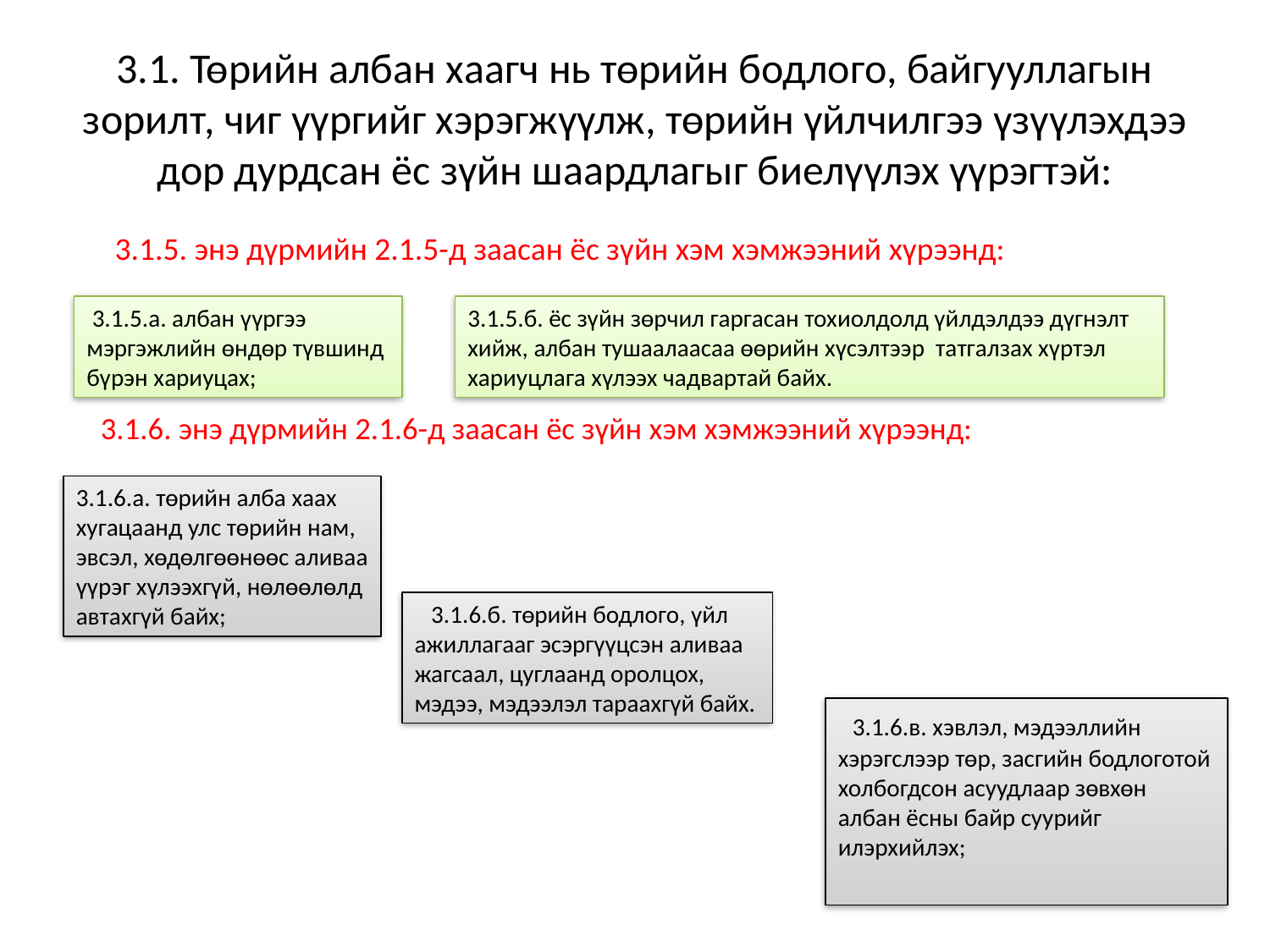

# 3.1. Төрийн албан хаагч нь төрийн бодлого, байгууллагын зорилт, чиг үүргийг хэрэгжүүлж, төрийн үйлчилгээ үзүүлэхдээ дор дурдсан ёс зүйн шаардлагыг биелүүлэх үүрэгтэй:
 3.1.5. энэ дүрмийн 2.1.5-д заасан ёс зүйн хэм хэмжээний хүрээнд:
 3.1.5.а. албан үүргээ мэргэжлийн өндөр түвшинд  бүрэн хариуцах;
3.1.5.б. ёс зүйн зөрчил гаргасан тохиолдолд үйлдэлдээ дүгнэлт хийж, албан тушаалаасаа өөрийн хүсэлтээр  татгалзах хүртэл хариуцлага хүлээх чадвартай байх.
     3.1.6. энэ дүрмийн 2.1.6-д заасан ёс зүйн хэм хэмжээний хүрээнд:

3.1.6.а. төрийн алба хаах хугацаанд улс төрийн нам, эвсэл, хөдөлгөөнөөс аливаа үүрэг хүлээхгүй, нөлөөлөлд автахгүй байх;
   3.1.6.б. төрийн бодлого, үйл ажиллагааг эсэргүүцсэн аливаа жагсаал, цуглаанд оролцох, мэдээ, мэдээлэл тараахгүй байх.
  3.1.6.в. хэвлэл, мэдээллийн хэрэгслээр төр, засгийн бодлоготой холбогдсон асуудлаар зөвхөн албан ёсны байр суурийг илэрхийлэх;